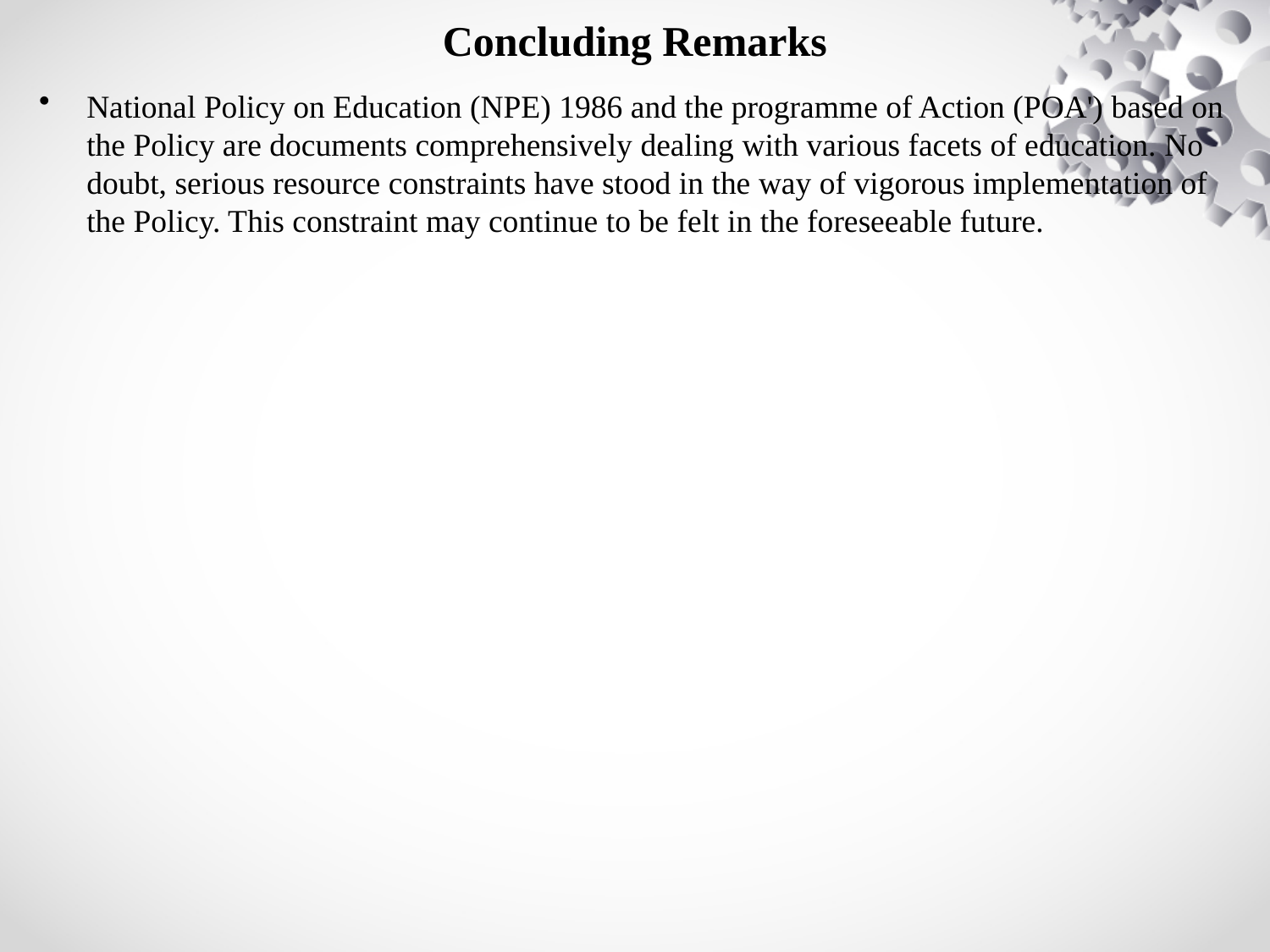

# Concluding Remarks
National Policy on Education (NPE) 1986 and the programme of Action (POA') based on the Policy are documents comprehensively dealing with various facets of education. No doubt, serious resource constraints have stood in the way of vigorous implementation of the Policy. This constraint may continue to be felt in the foreseeable future.